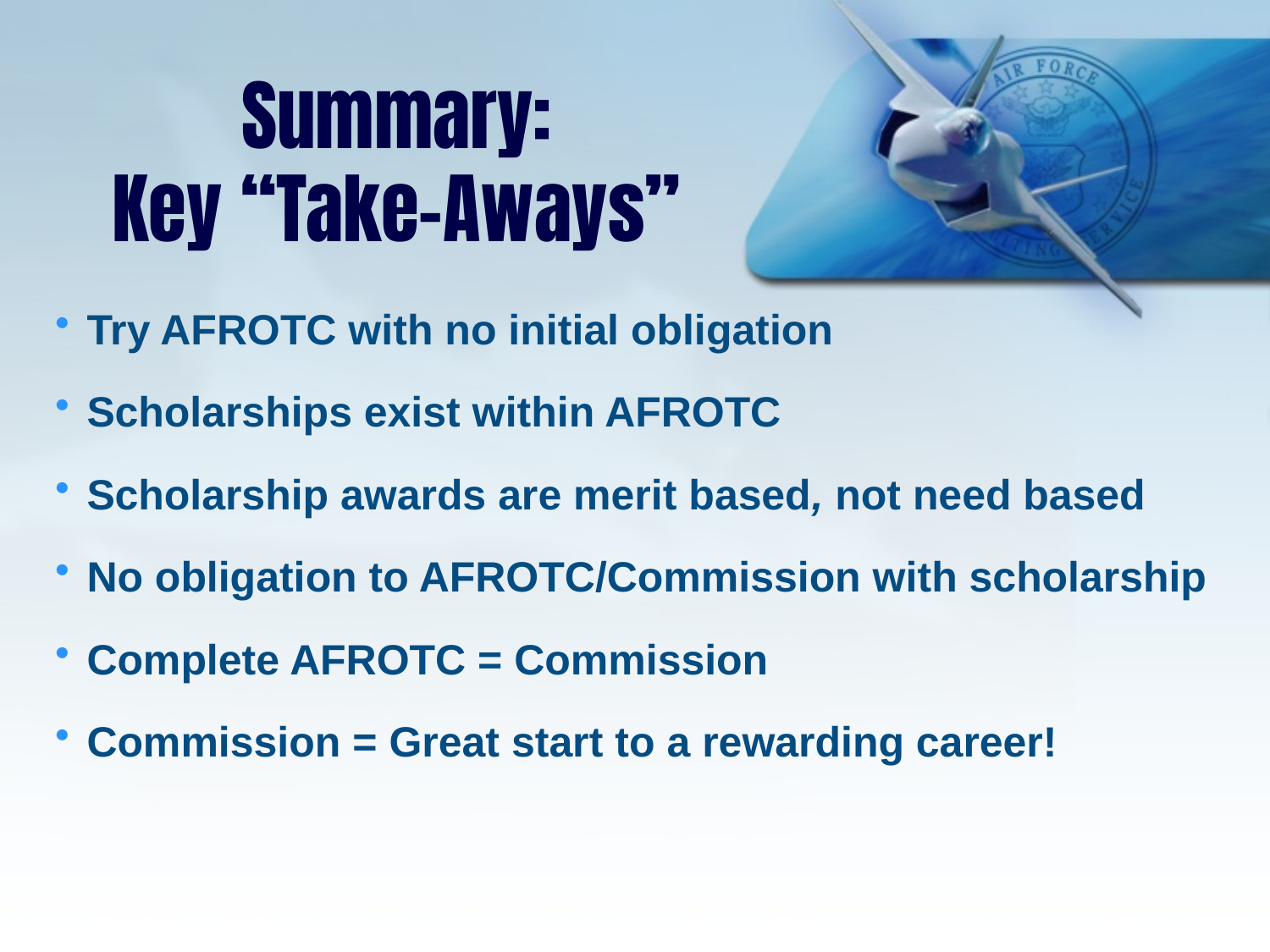

# Summary: Key “Take-Aways”
Try AFROTC with no initial obligation
Scholarships exist within AFROTC
Scholarship awards are merit based, not need based
No obligation to AFROTC/Commission with scholarship
Complete AFROTC = Commission
Commission = Great start to a rewarding career!